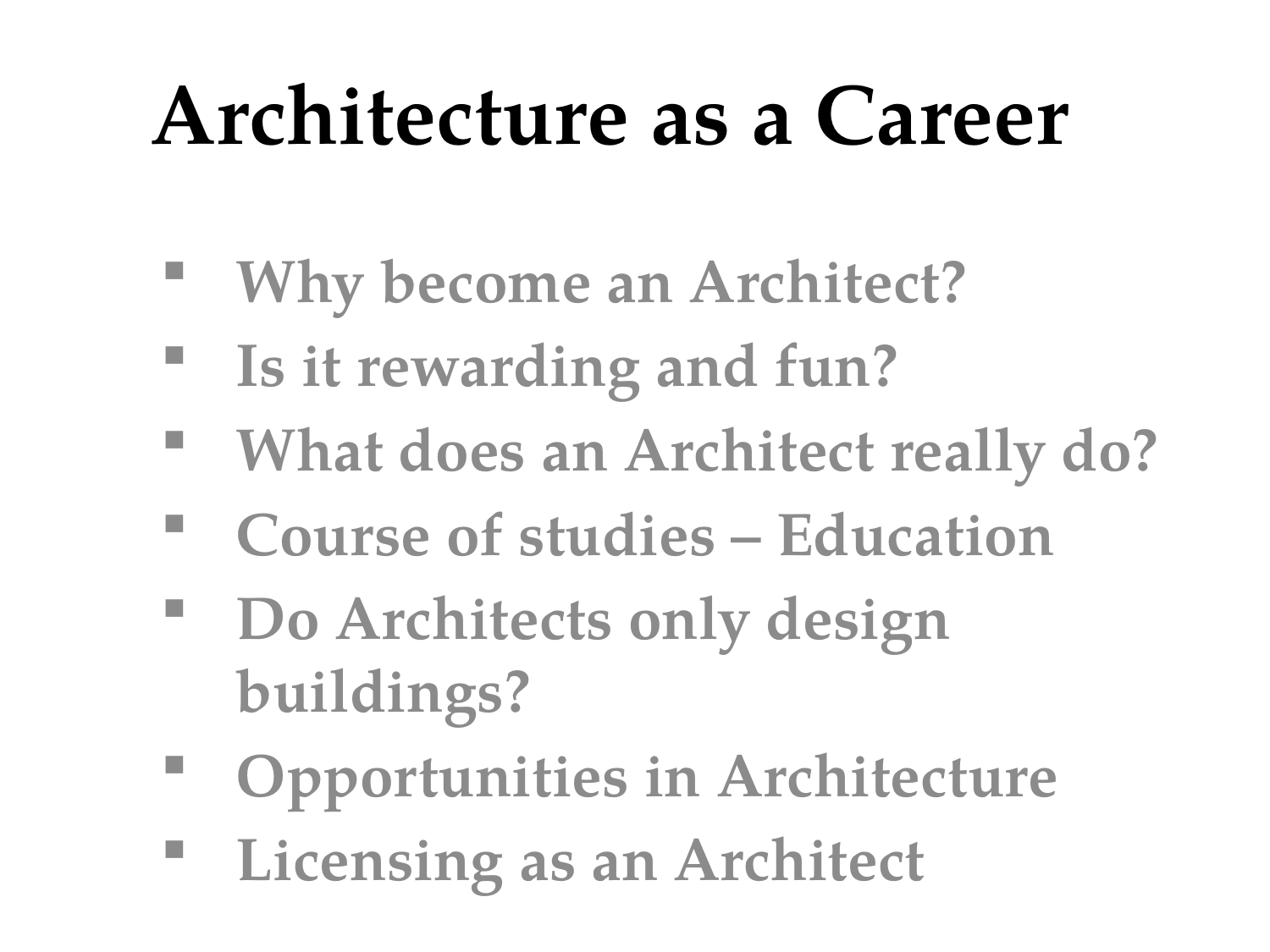

# Architecture as a Career
Why become an Architect?
Is it rewarding and fun?
What does an Architect really do?
Course of studies – Education
Do Architects only design buildings?
Opportunities in Architecture
Licensing as an Architect